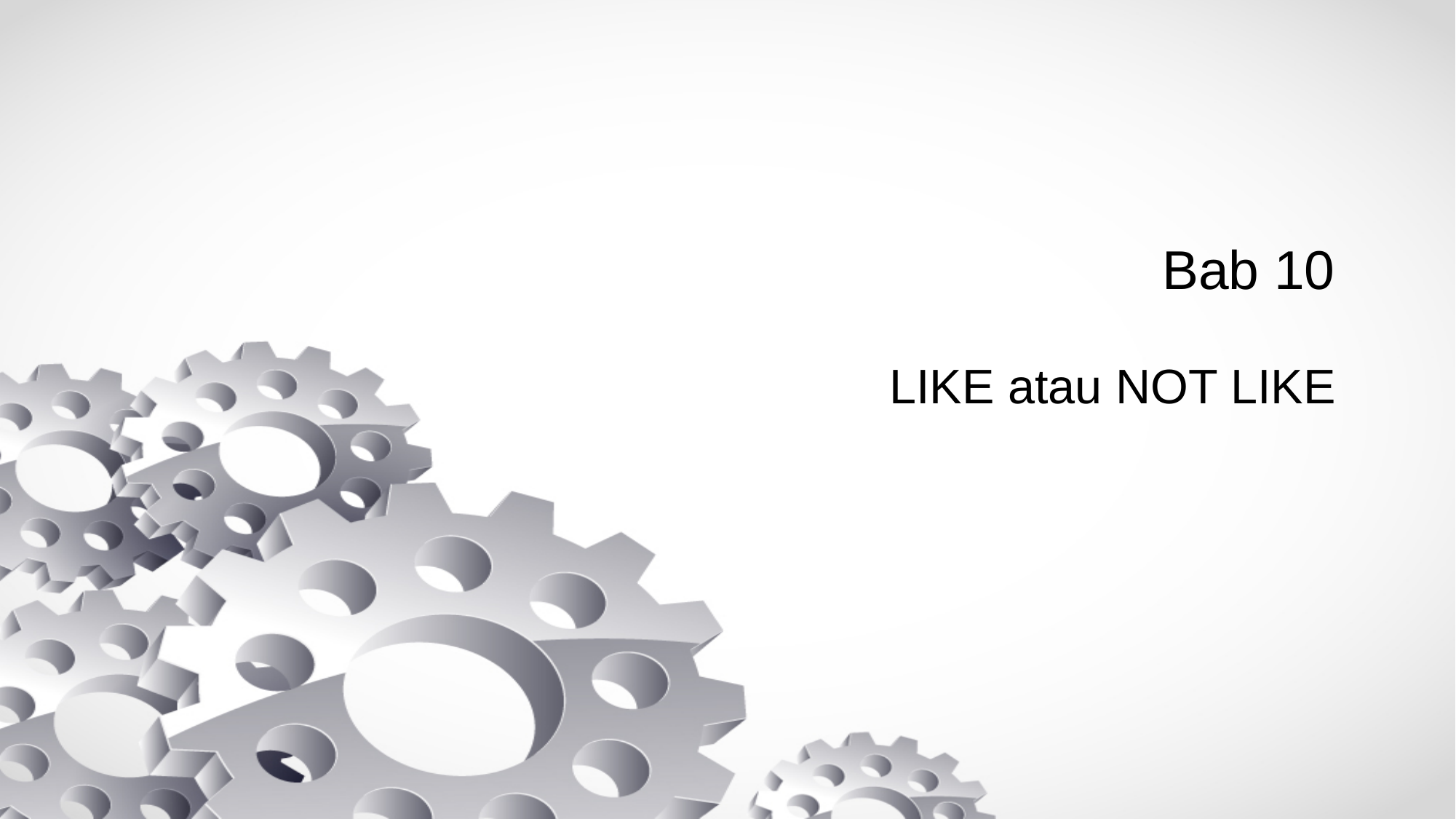

# Bab 10
 LIKE atau NOT LIKE